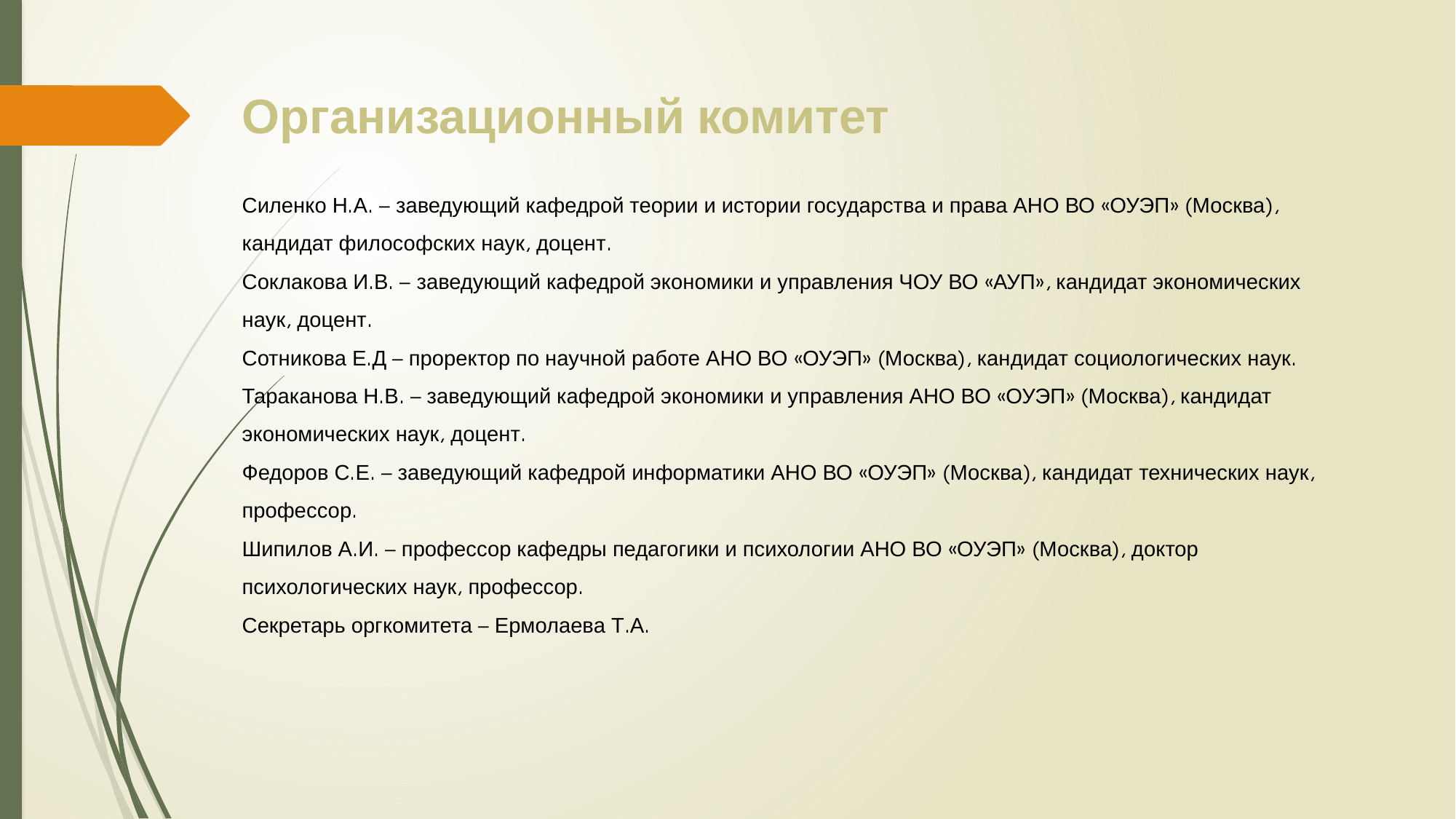

Организационный комитет
Силенко Н.А. – заведующий кафедрой теории и истории государства и права АНО ВО «ОУЭП» (Москва), кандидат философских наук, доцент.
Соклакова И.В. – заведующий кафедрой экономики и управления ЧОУ ВО «АУП», кандидат экономических наук, доцент.
Сотникова Е.Д – проректор по научной работе АНО ВО «ОУЭП» (Москва), кандидат социологических наук.
Тараканова Н.В. – заведующий кафедрой экономики и управления АНО ВО «ОУЭП» (Москва), кандидат экономических наук, доцент.
Федоров С.Е. – заведующий кафедрой информатики АНО ВО «ОУЭП» (Москва), кандидат технических наук, профессор.
Шипилов А.И. – профессор кафедры педагогики и психологии АНО ВО «ОУЭП» (Москва), доктор психологических наук, профессор.
Секретарь оргкомитета – Ермолаева Т.А.